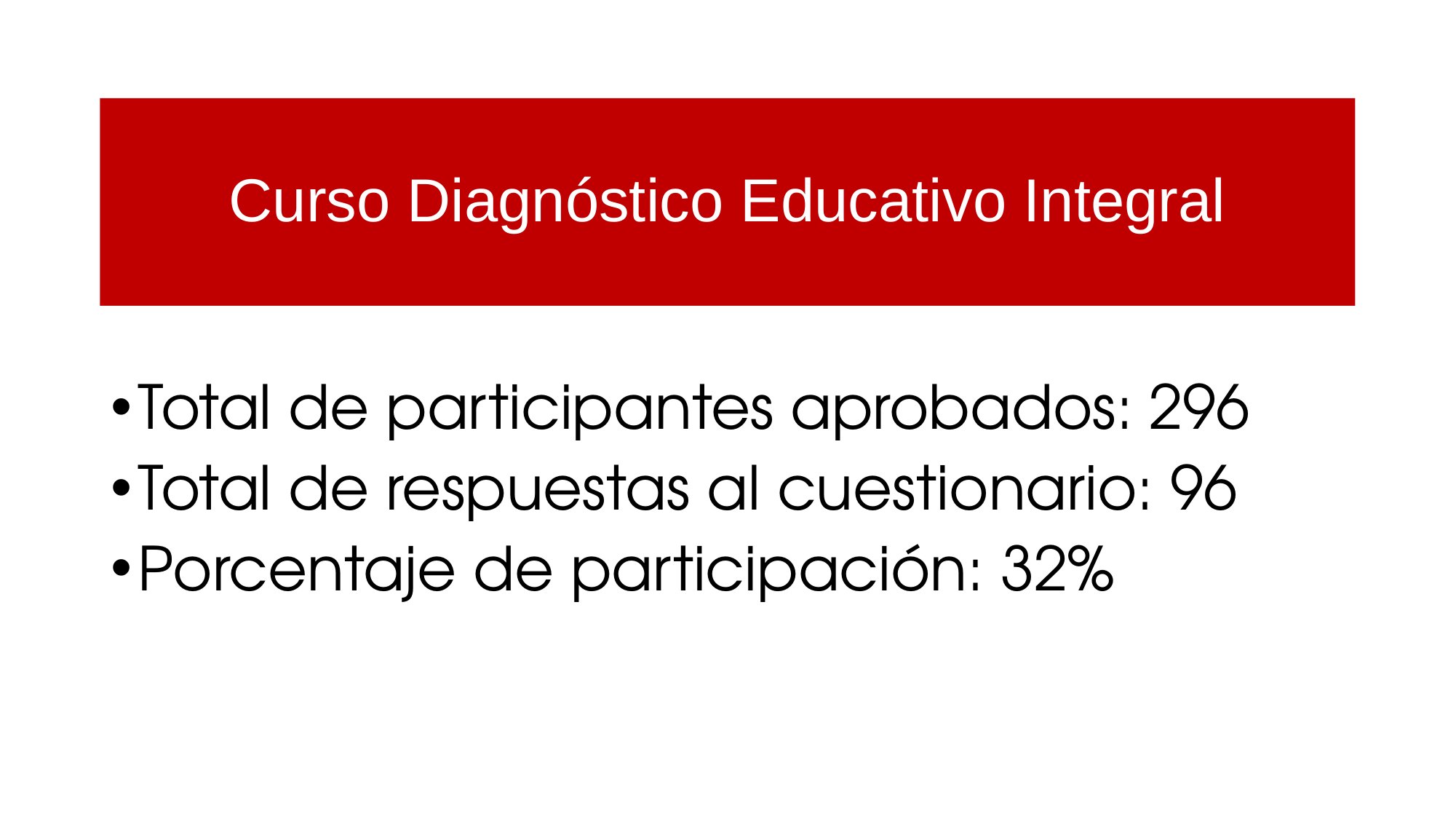

Curso Diagnóstico Educativo Integral
Total de participantes aprobados: 296
Total de respuestas al cuestionario: 96
Porcentaje de participación: 32%